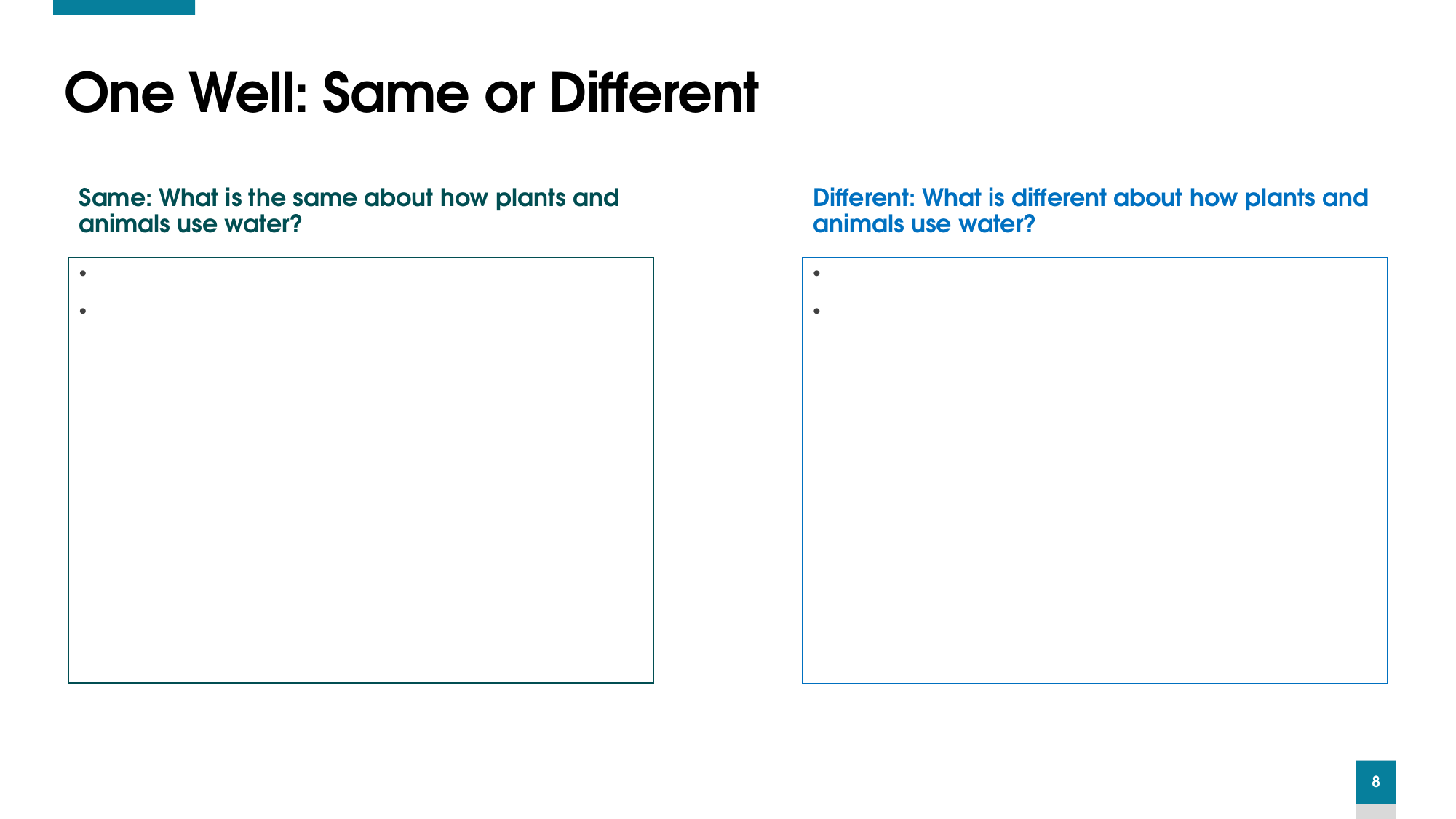

# One Well: Same or Different
Same: What is the same about how plants and animals use water?
Different: What is different about how plants and animals use water?